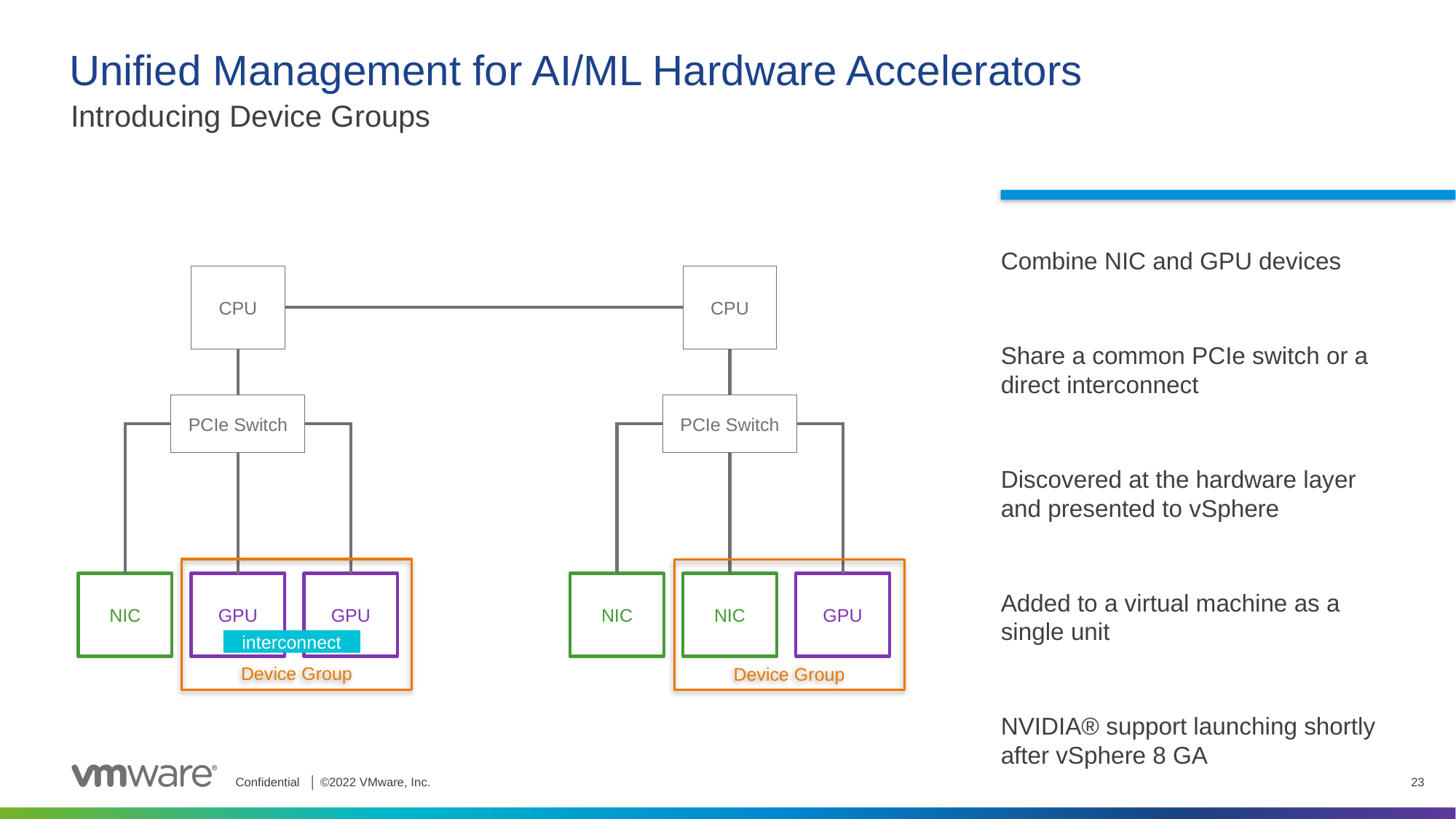

# Unified Management for AI/ML Hardware Accelerators
Introducing Device Groups
Combine NIC and GPU devices

Share a common PCIe switch or a direct interconnect

Discovered at the hardware layer and presented to vSphere

Added to a virtual machine as a single unit

NVIDIA®​ support launching shortly after vSphere 8 GA
CPU
CPU
PCIe Switch
PCIe Switch
Device Group
Device Group
GPU
NIC
GPU
NIC
GPU
NIC
interconnect